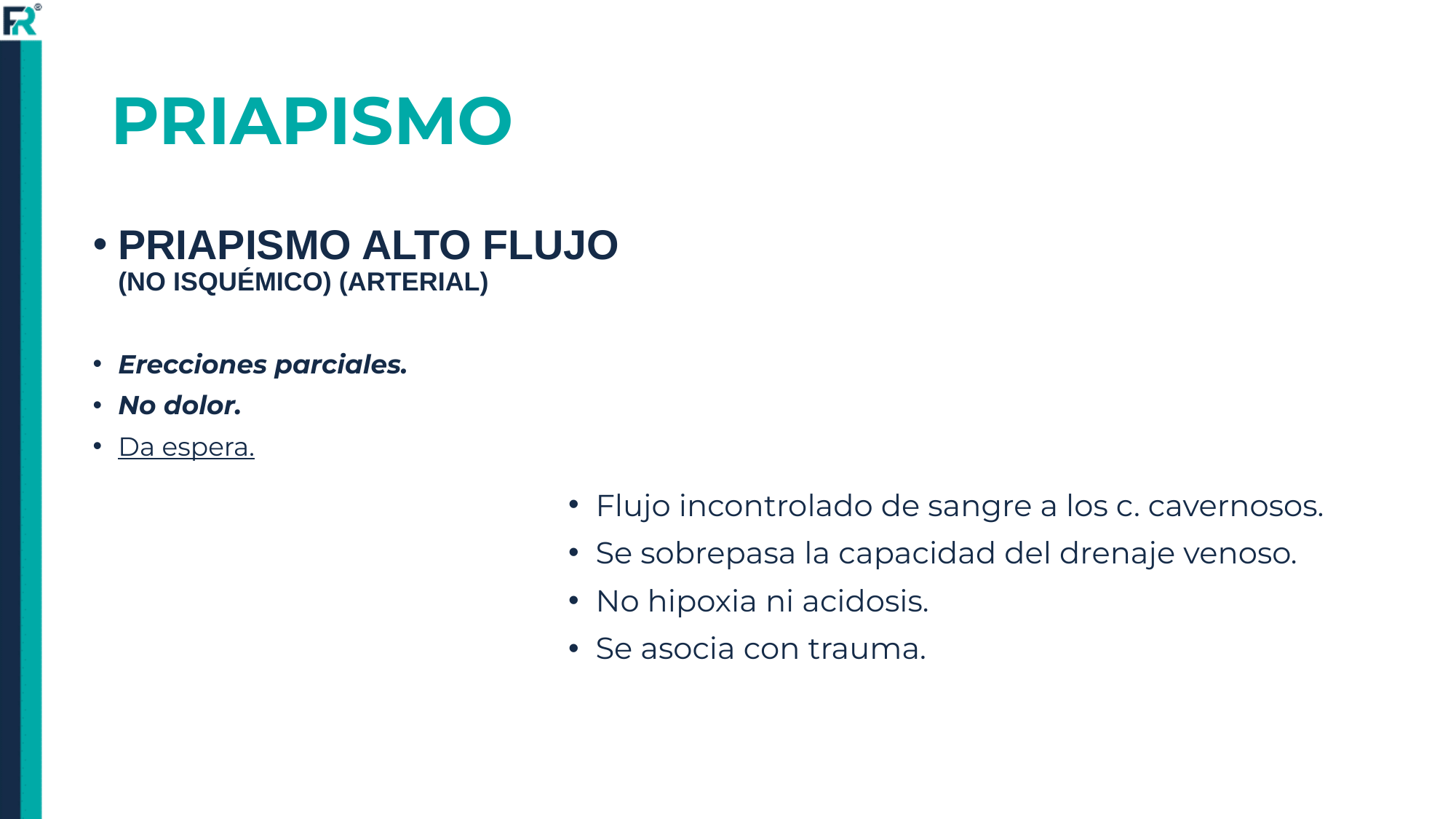

# PRIAPISMO
PRIAPISMO ALTO FLUJO
(NO ISQUÉMICO) (ARTERIAL)

Erecciones parciales.
No dolor.
Da espera.

Flujo incontrolado de sangre a los c. cavernosos.
Se sobrepasa la capacidad del drenaje venoso.
No hipoxia ni acidosis.
Se asocia con trauma.